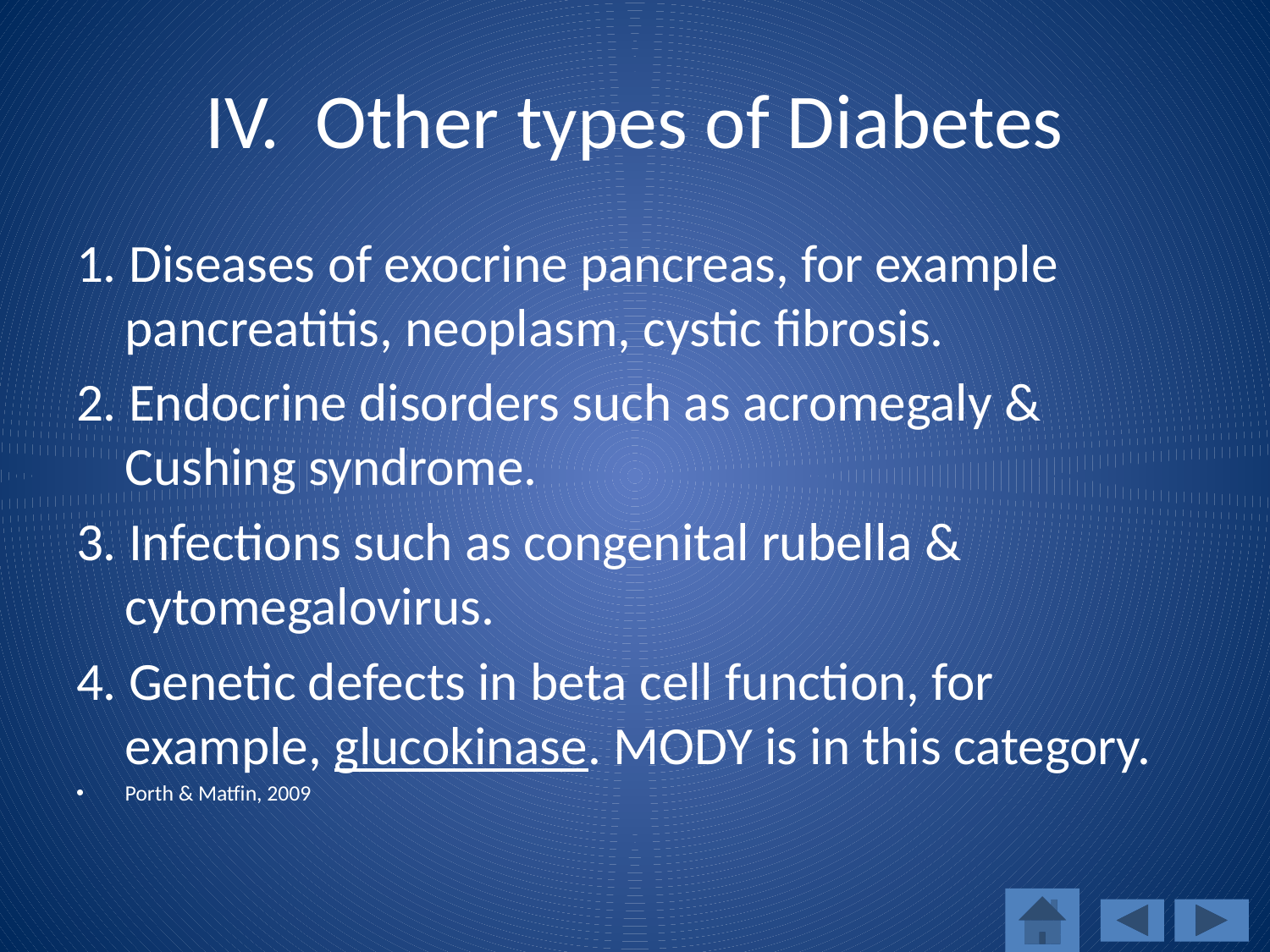

# IV.  Other types of Diabetes
1. Diseases of exocrine pancreas, for example pancreatitis, neoplasm, cystic fibrosis.
2. Endocrine disorders such as acromegaly & Cushing syndrome.
3. Infections such as congenital rubella & cytomegalovirus.
4. Genetic defects in beta cell function, for example, glucokinase. MODY is in this category.
Porth & Matfin, 2009